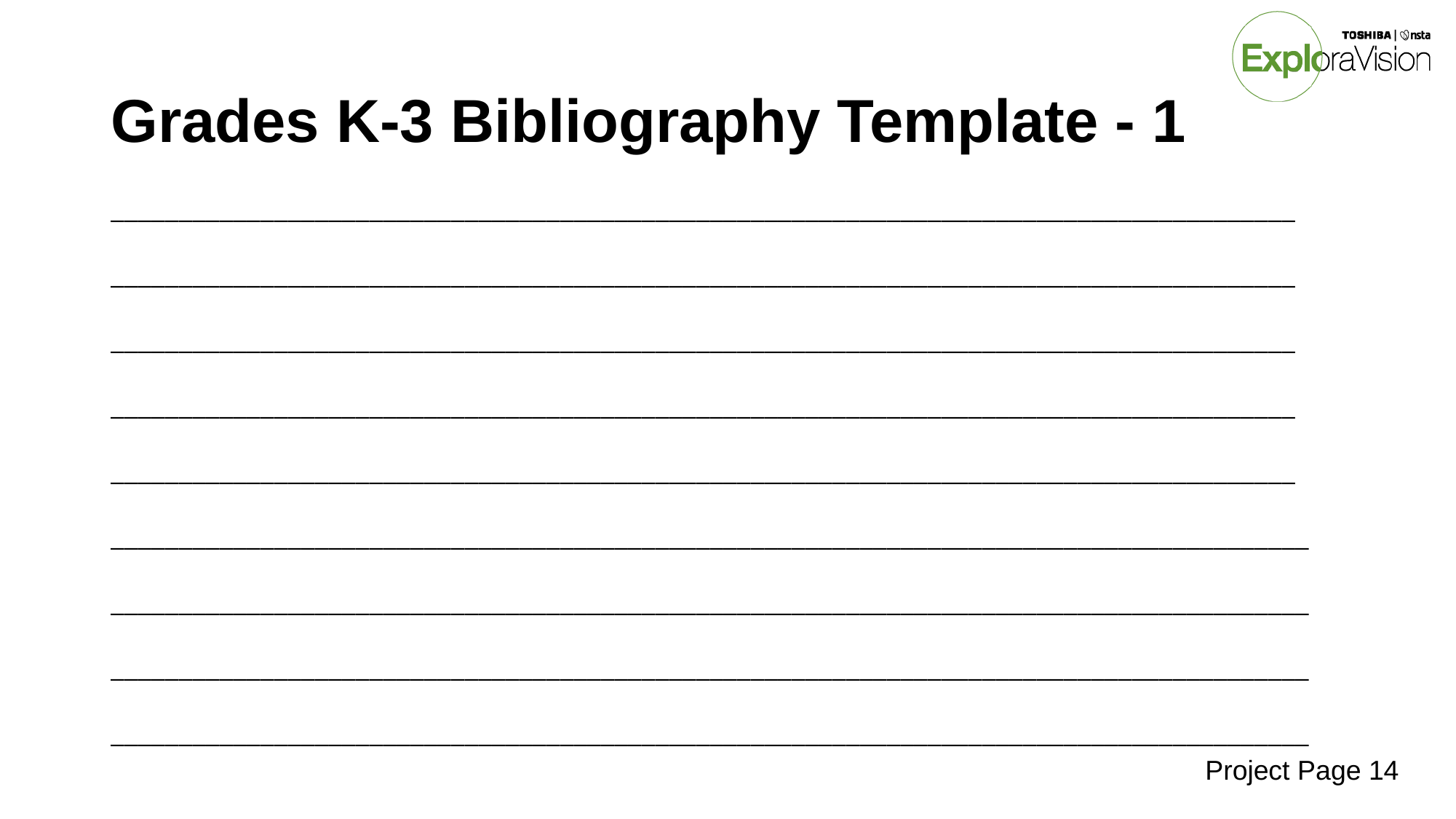

# Grades K-3 Bibliography Template - 1
_______________________________________________________________________________________

_______________________________________________________________________________________

_______________________________________________________________________________________

_______________________________________________________________________________________

_______________________________________________________________________________________

________________________________________________________________________________________

________________________________________________________________________________________

________________________________________________________________________________________

________________________________________________________________________________________
Project Page 14